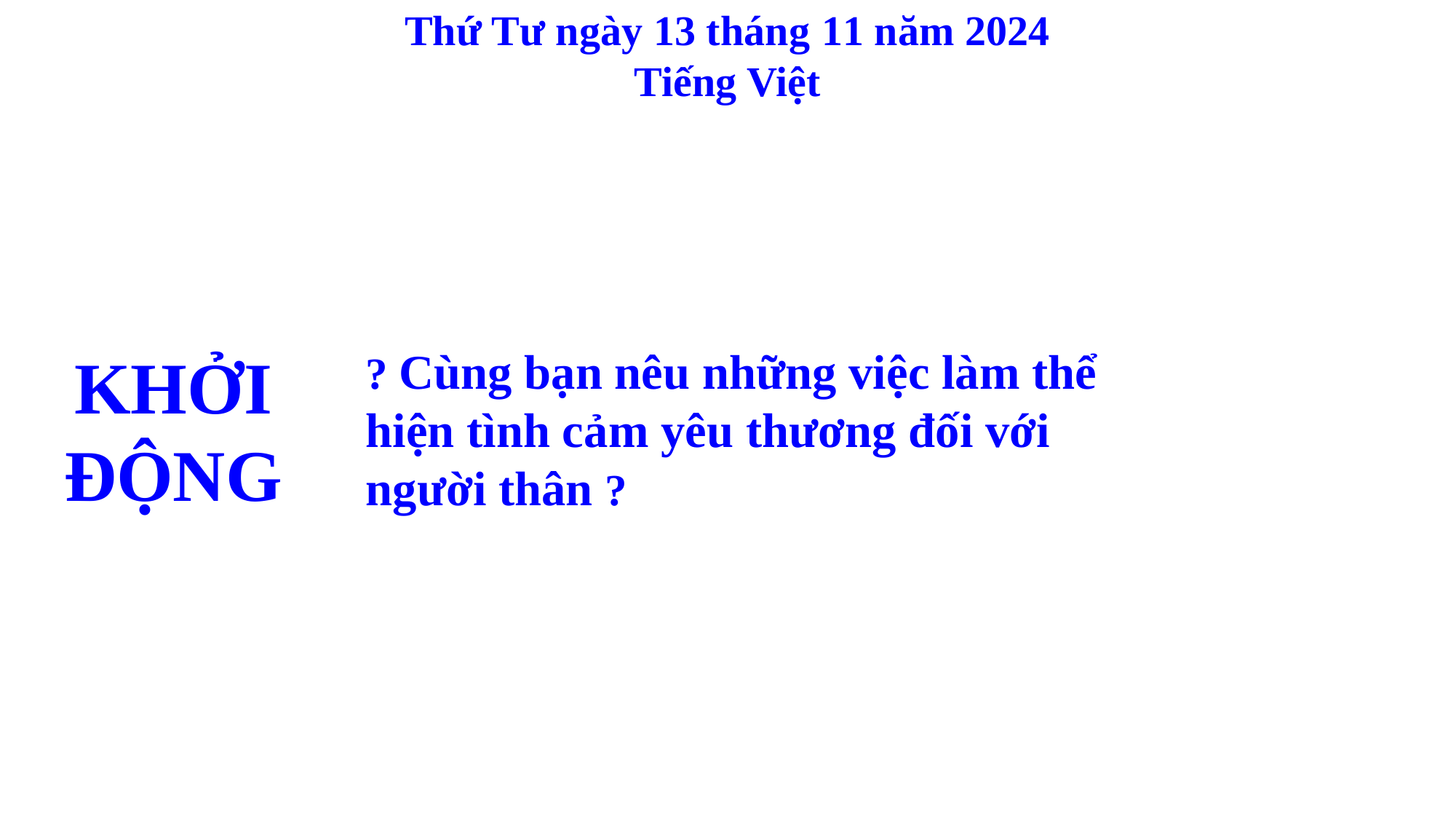

Thứ Tư ngày 13 tháng 11 năm 2024
Tiếng Việt
KHỞI ĐỘNG
? Cùng bạn nêu những việc làm thể hiện tình cảm yêu thương đối với người thân ?